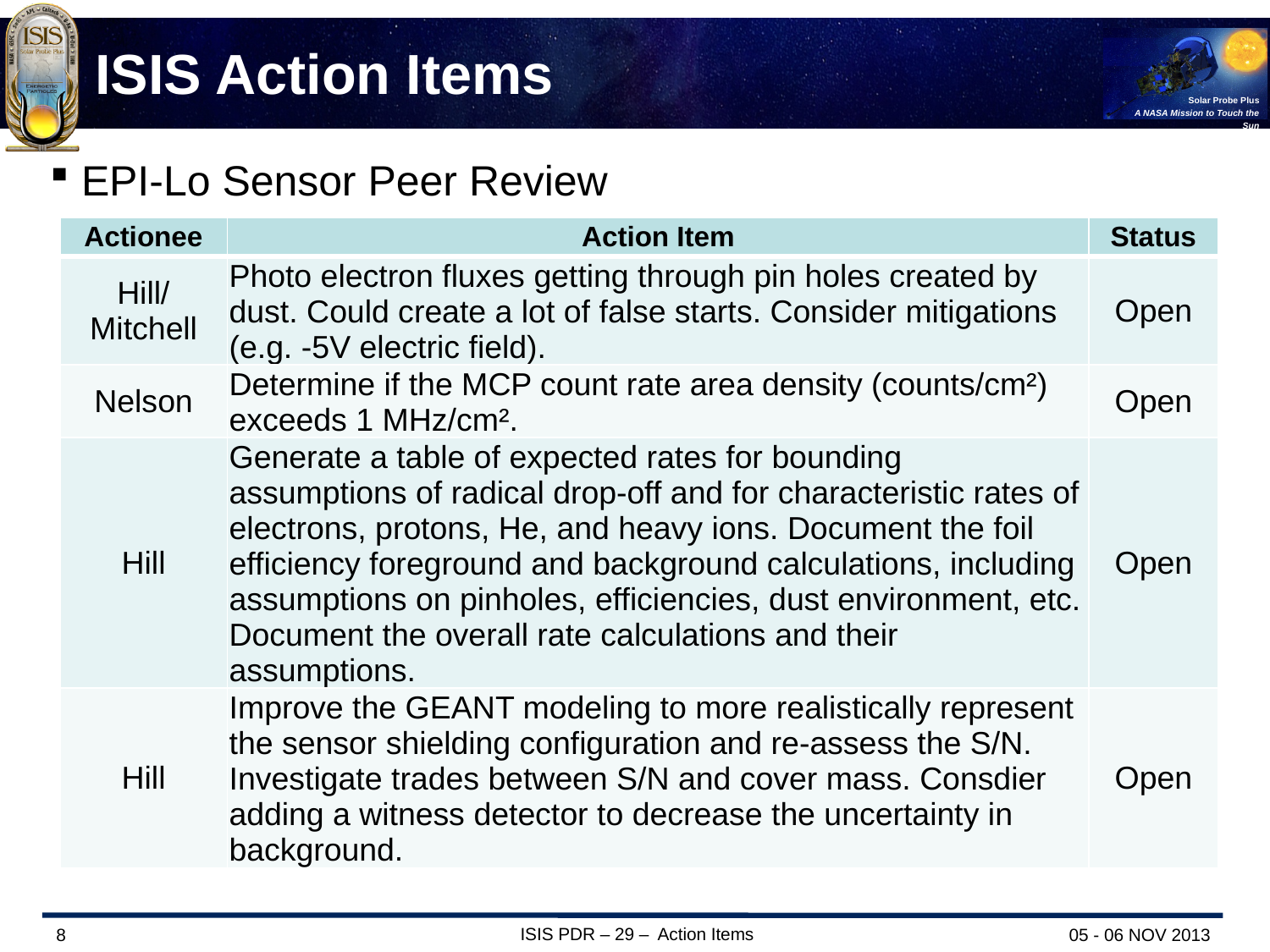

# ISIS Action Items
EPI-Lo Sensor Peer Review	8/19/13 - 8/20/13

| Actionee | Action Item | Status |
| --- | --- | --- |
| Hill/Mitchell | Photo electron fluxes getting through pin holes created by dust. Could create a lot of false starts. Consider mitigations (e.g. -5V electric field). | Open |
| Nelson | Determine if the MCP count rate area density (counts/cm²) exceeds 1 MHz/cm². | Open |
| Hill | Generate a table of expected rates for bounding assumptions of radical drop-off and for characteristic rates of electrons, protons, He, and heavy ions. Document the foil efficiency foreground and background calculations, including assumptions on pinholes, efficiencies, dust environment, etc. Document the overall rate calculations and their assumptions. | Open |
| Hill | Improve the GEANT modeling to more realistically represent the sensor shielding configuration and re-assess the S/N. Investigate trades between S/N and cover mass. Consdier adding a witness detector to decrease the uncertainty in background. | Open |